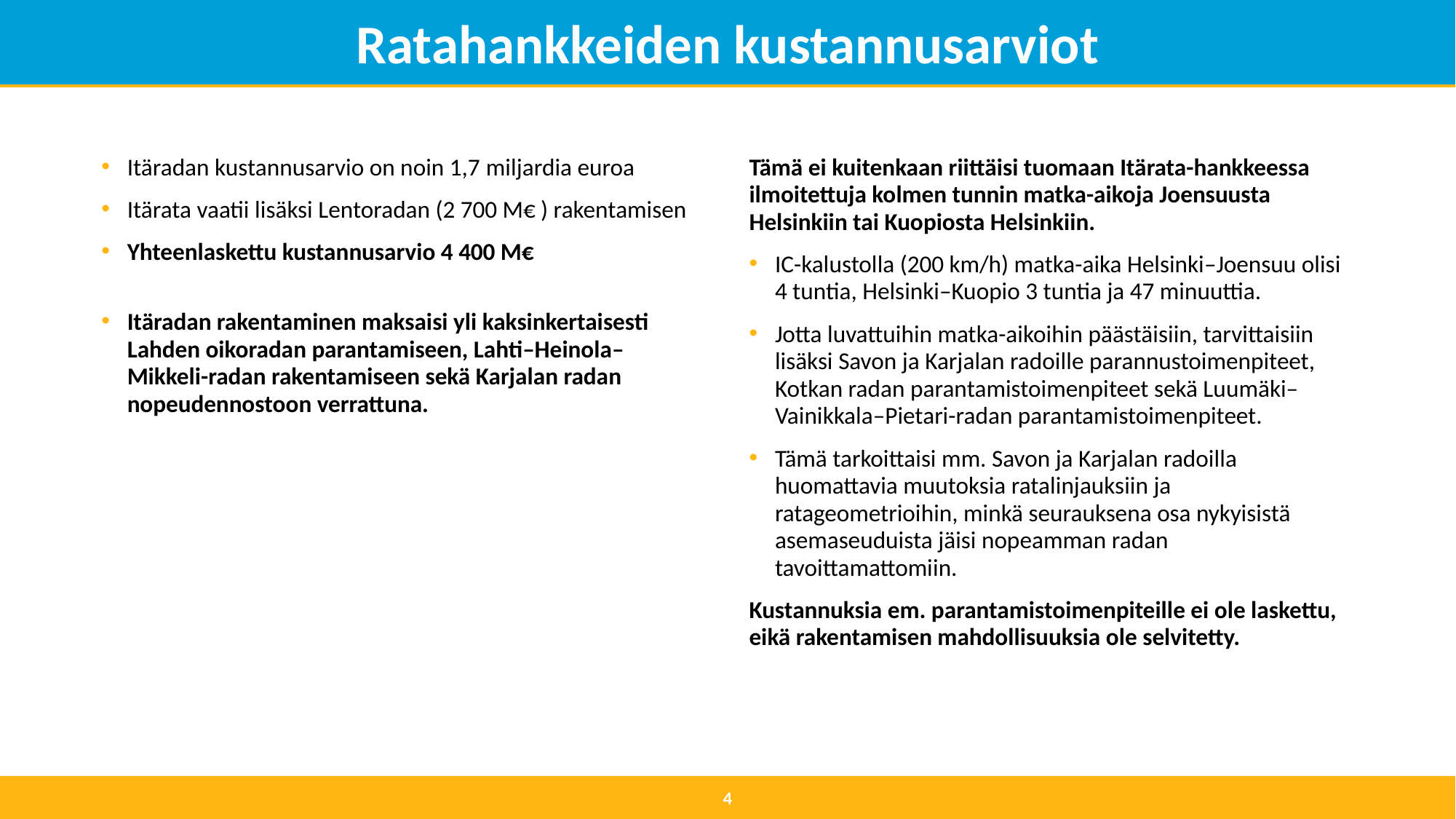

# Ratahankkeiden kustannusarviot
Itäradan kustannusarvio on noin 1,7 miljardia euroa
Itärata vaatii lisäksi Lentoradan (2 700 M€ ) rakentamisen
Yhteenlaskettu kustannusarvio 4 400 M€
Itäradan rakentaminen maksaisi yli kaksinkertaisesti Lahden oikoradan parantamiseen, Lahti–Heinola–Mikkeli-radan rakentamiseen sekä Karjalan radan nopeudennostoon verrattuna.

Tämä ei kuitenkaan riittäisi tuomaan Itärata-hankkeessa ilmoitettuja kolmen tunnin matka-aikoja Joensuusta Helsinkiin tai Kuopiosta Helsinkiin.
IC-kalustolla (200 km/h) matka-aika Helsinki–Joensuu olisi 4 tuntia, Helsinki–Kuopio 3 tuntia ja 47 minuuttia.
Jotta luvattuihin matka-aikoihin päästäisiin, tarvittaisiin lisäksi Savon ja Karjalan radoille parannustoimenpiteet, Kotkan radan parantamistoimenpiteet sekä Luumäki–Vainikkala–Pietari-radan parantamistoimenpiteet.
Tämä tarkoittaisi mm. Savon ja Karjalan radoilla huomattavia muutoksia ratalinjauksiin ja ratageometrioihin, minkä seurauksena osa nykyisistä asemaseuduista jäisi nopeamman radan tavoittamattomiin.
Kustannuksia em. parantamistoimenpiteille ei ole laskettu, eikä rakentamisen mahdollisuuksia ole selvitetty.

4